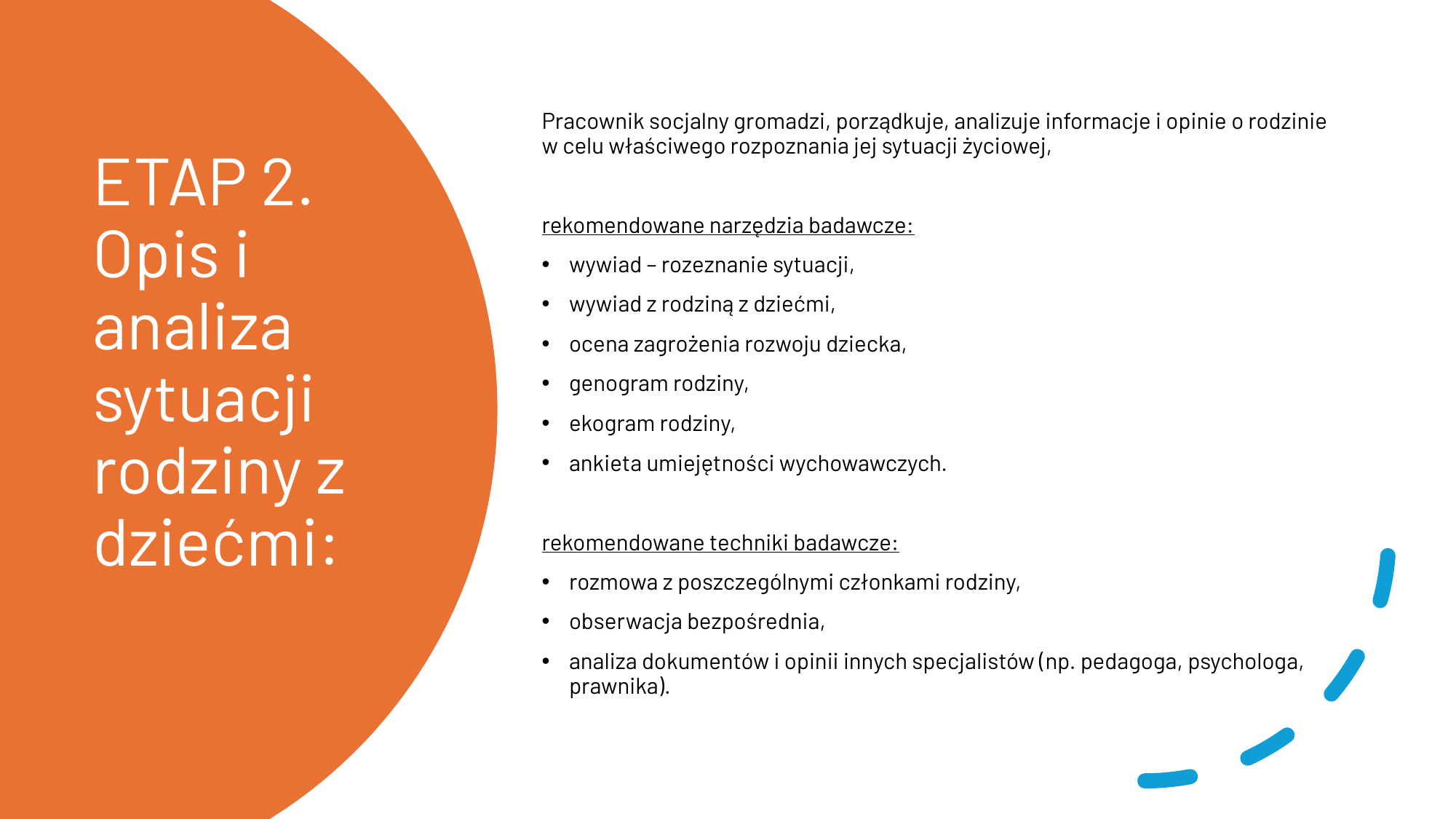

Pracownik socjalny gromadzi, porządkuje, analizuje informacje i opinie o rodzinie w celu właściwego rozpoznania jej sytuacji życiowej,

rekomendowane narzędzia badawcze:
wywiad – rozeznanie sytuacji,
wywiad z rodziną z dziećmi,
ocena zagrożenia rozwoju dziecka,
genogram rodziny,
ekogram rodziny,
ankieta umiejętności wychowawczych.

rekomendowane techniki badawcze:
rozmowa z poszczególnymi członkami rodziny,
obserwacja bezpośrednia,
analiza dokumentów i opinii innych specjalistów (np. pedagoga, psychologa, prawnika).
# ETAP 2. Opis i analiza sytuacji rodziny z dziećmi: